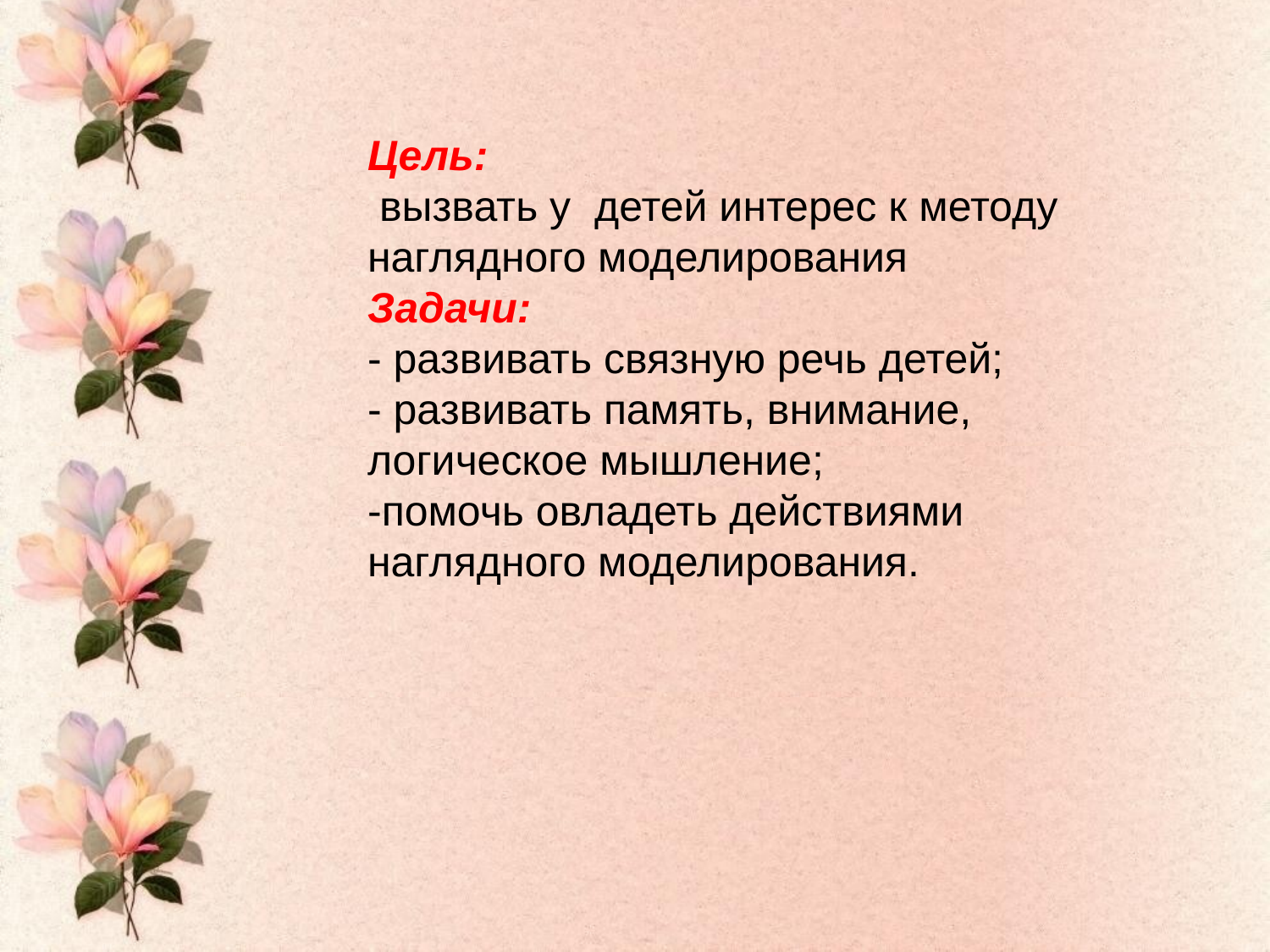

# Цель: вызвать у  детей интерес к методу наглядного моделирования Задачи: - развивать связную речь детей; - развивать память, внимание,     логическое мышление; -помочь овладеть действиями наглядного моделирования.